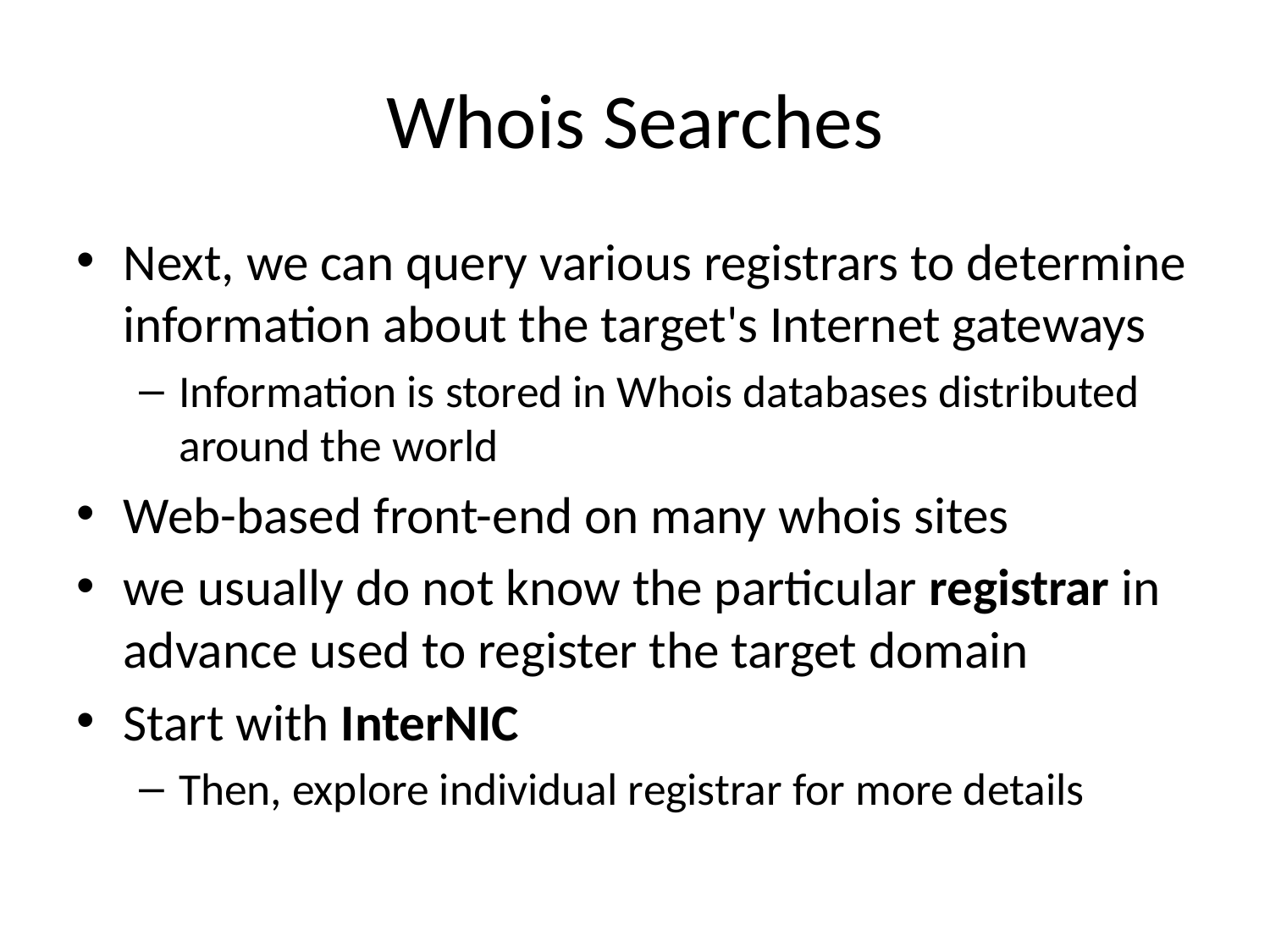

# Whois Searches
Next, we can query various registrars to determine information about the target's Internet gateways
Information is stored in Whois databases distributed around the world
Web-based front-end on many whois sites
we usually do not know the particular registrar in advance used to register the target domain
Start with InterNIC
Then, explore individual registrar for more details